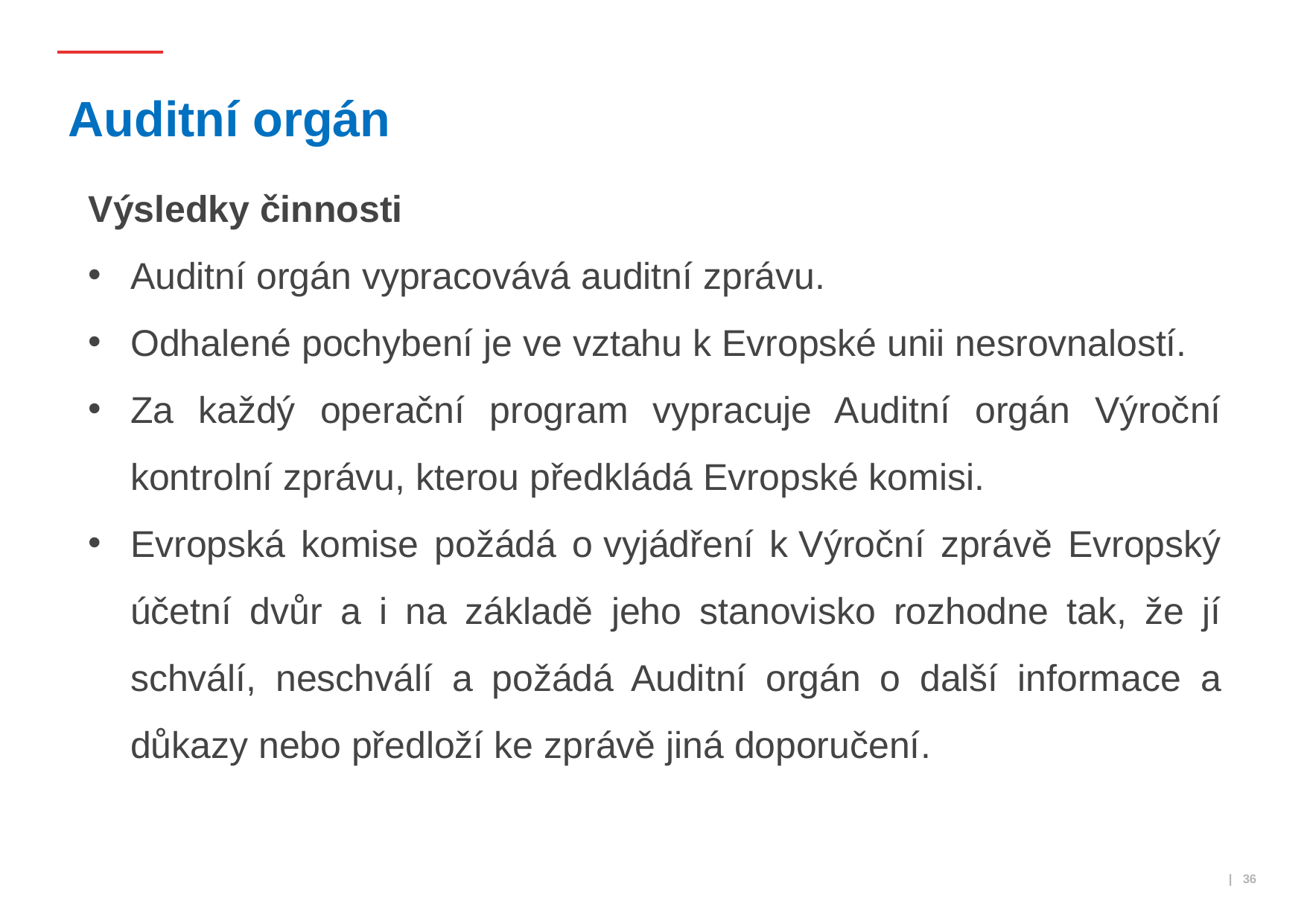

# Auditní orgán
Výsledky činnosti
Auditní orgán vypracovává auditní zprávu.
Odhalené pochybení je ve vztahu k Evropské unii nesrovnalostí.
Za každý operační program vypracuje Auditní orgán Výroční kontrolní zprávu, kterou předkládá Evropské komisi.
Evropská komise požádá o vyjádření k Výroční zprávě Evropský účetní dvůr a i na základě jeho stanovisko rozhodne tak, že jí schválí, neschválí a požádá Auditní orgán o další informace a důkazy nebo předloží ke zprávě jiná doporučení.
 |   36